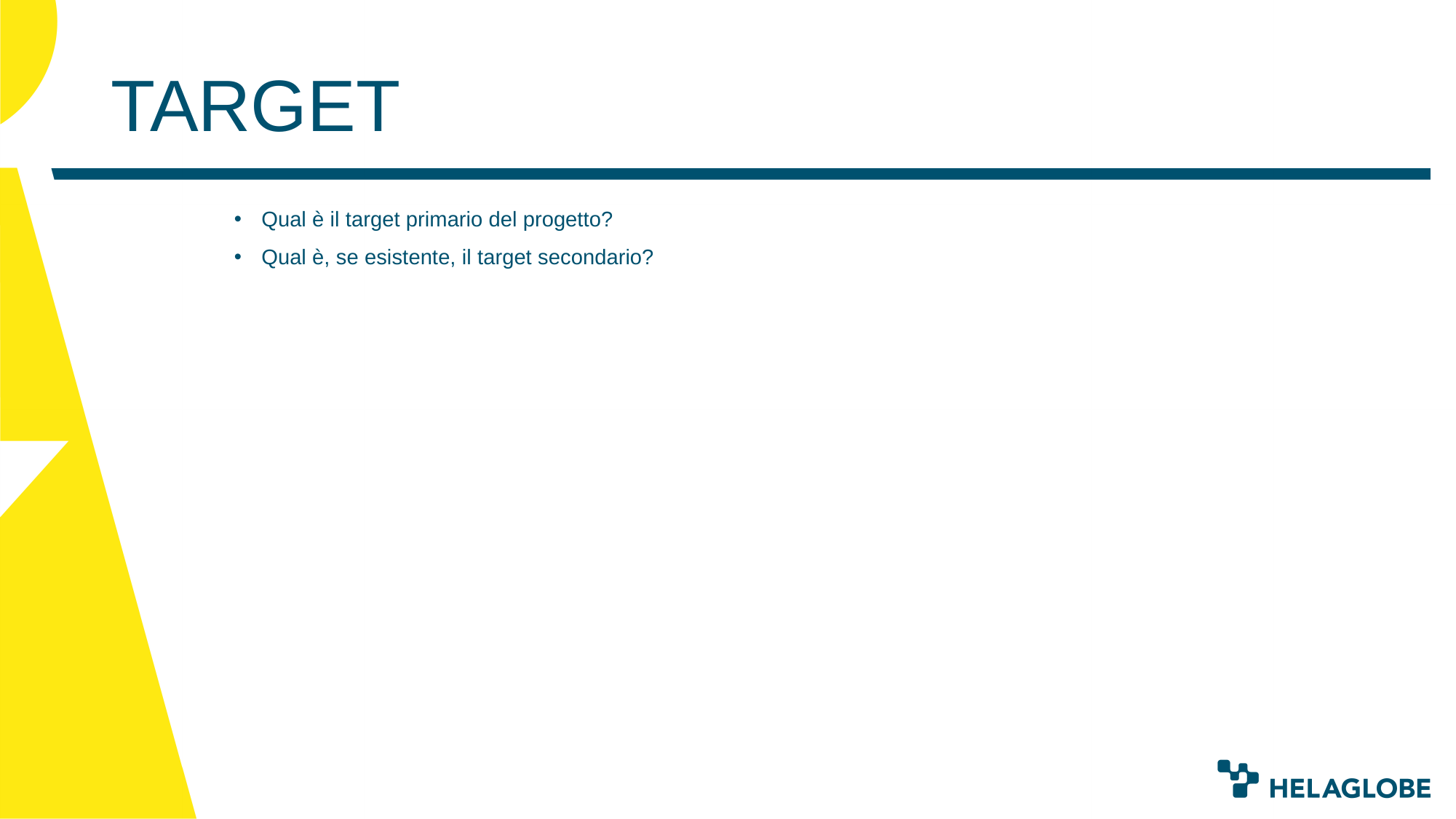

# TARGET
Qual è il target primario del progetto?
Qual è, se esistente, il target secondario?